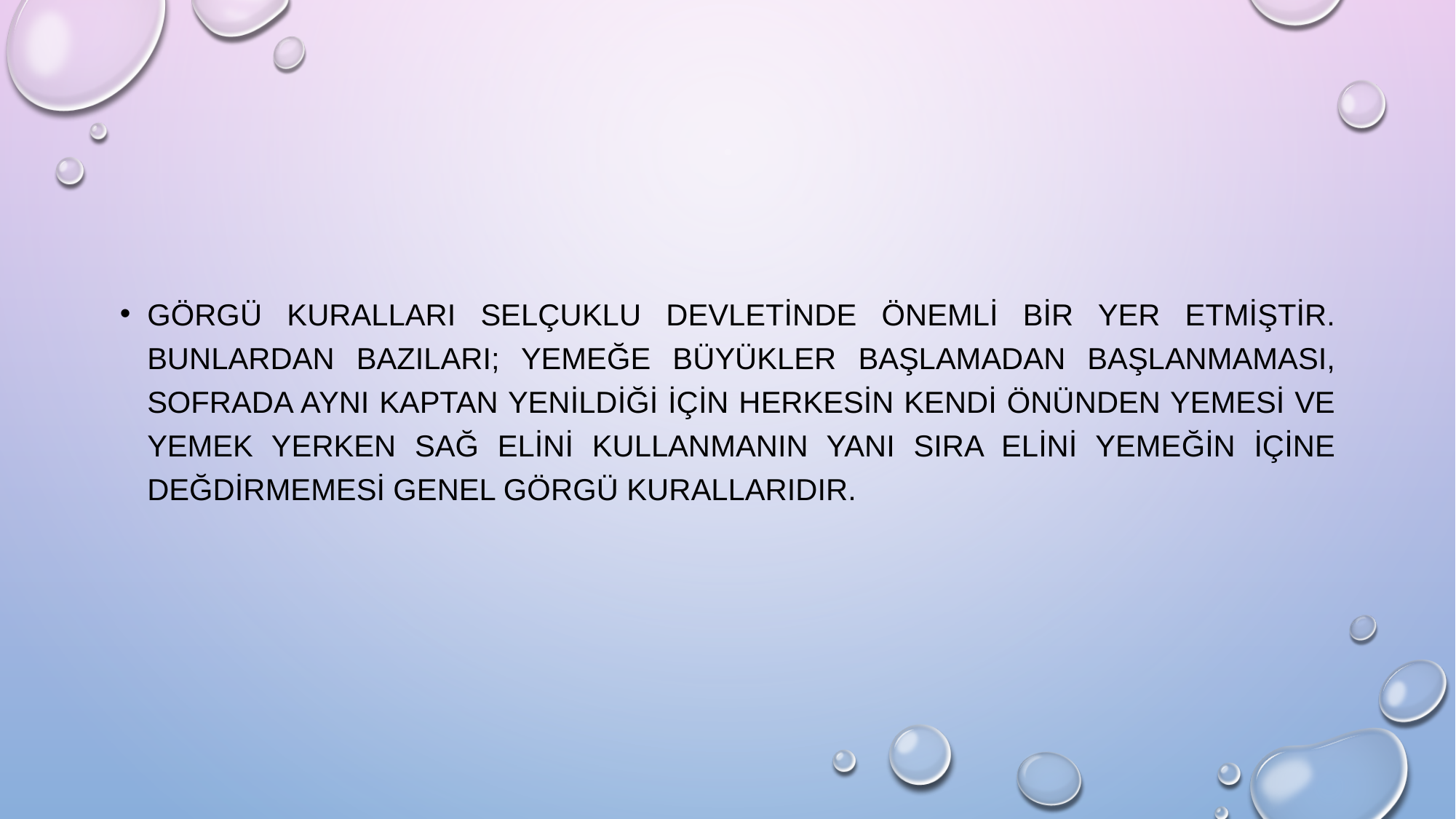

#
Görgü kuralları Selçuklu devletinde önemli bir yer etmiştir. Bunlardan bazıları; Yemeğe büyükler başlamadan başlanmaması, sofrada aynı kaptan yenildiği için herkesin kendi önünden yemesi ve yemek yerken sağ elini kullanmanın yanı sıra elini yemeğin içine değdirmemesi genel görgü kurallarıdır.